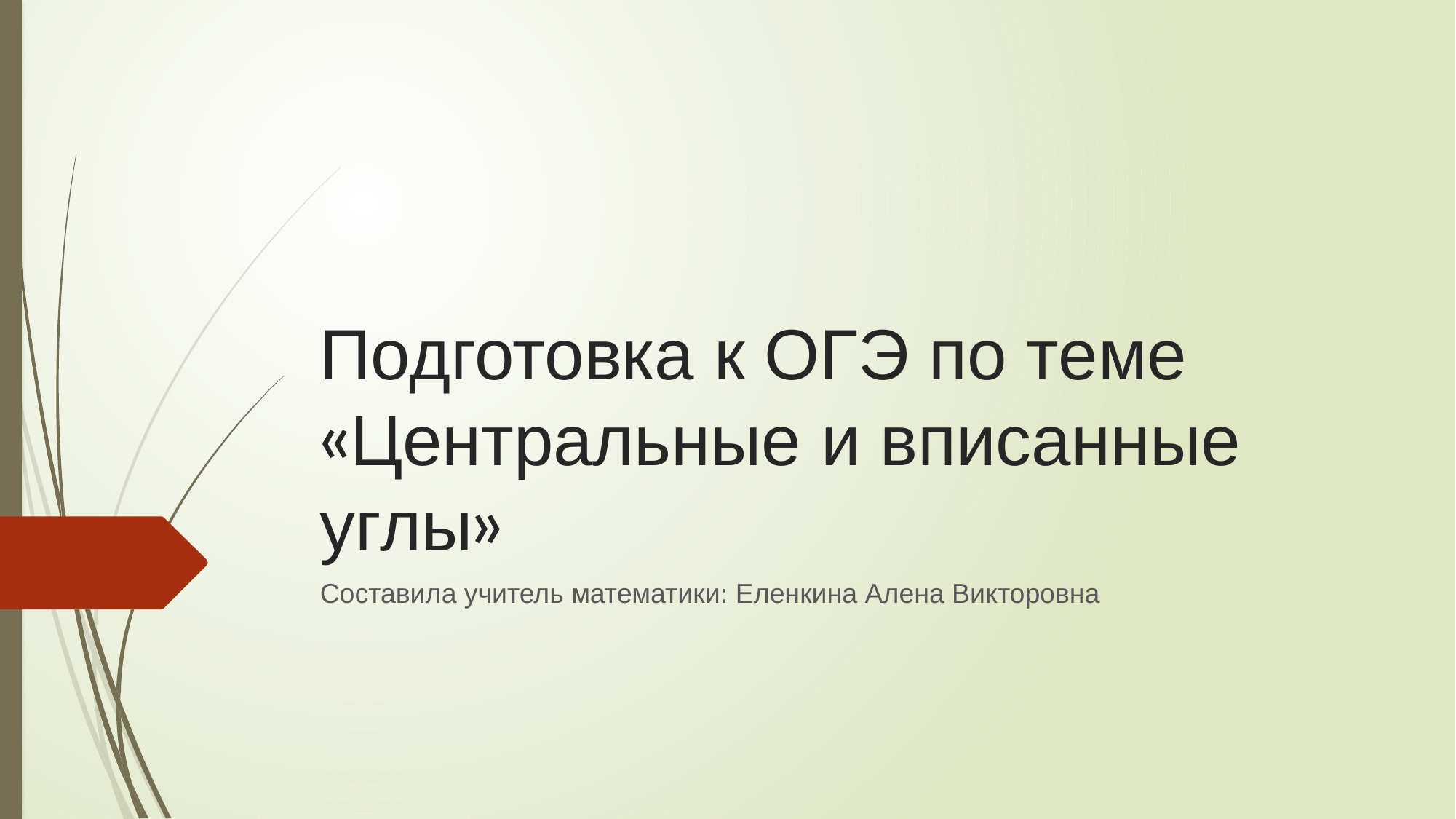

# Подготовка к ОГЭ по теме «Центральные и вписанные углы»
Составила учитель математики: Еленкина Алена Викторовна